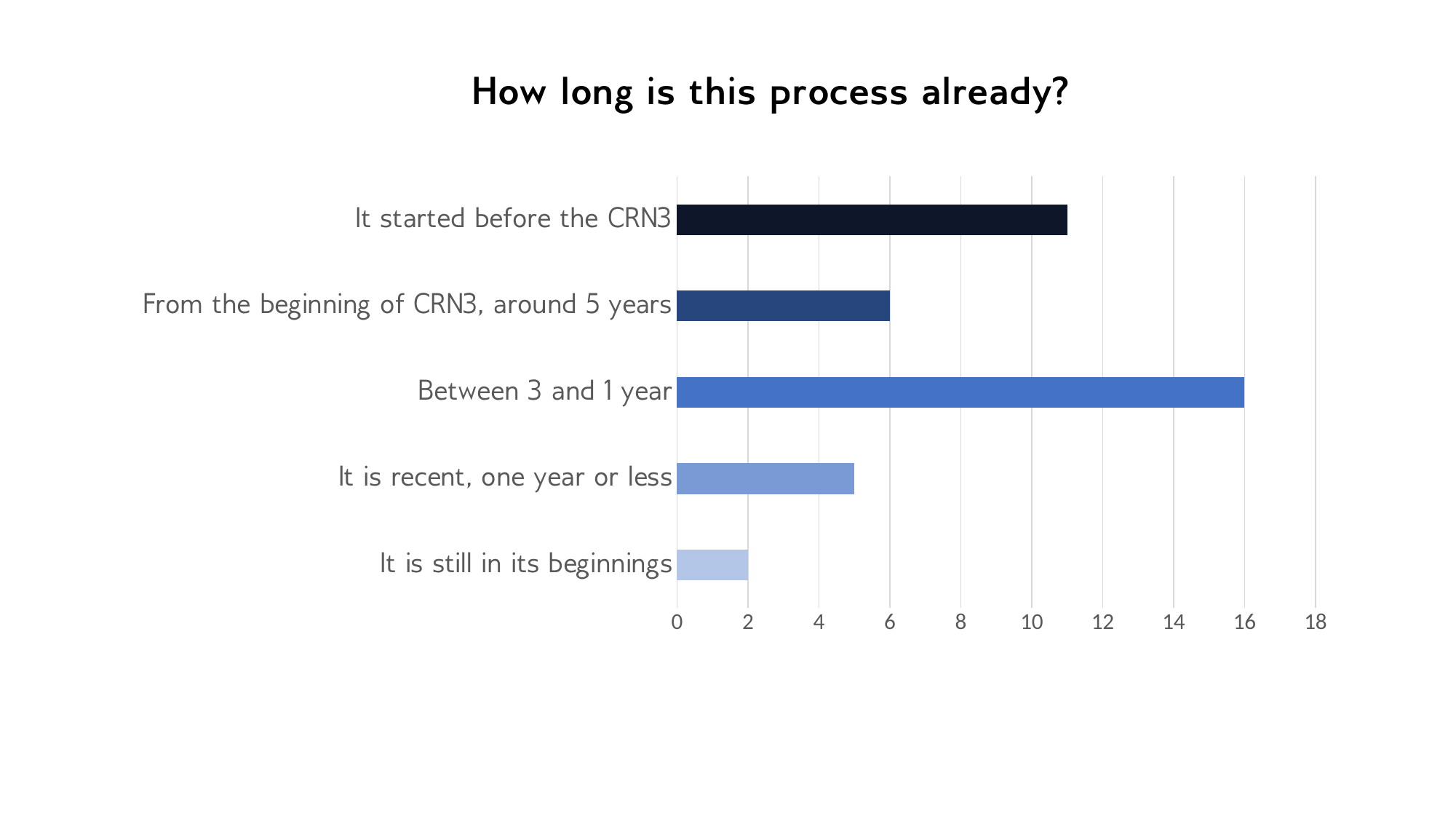

### Chart: How long is this process already?

| Category |  |
|---|---|
| It started before the CRN3 | 11.0 |
| From the beginning of CRN3, around 5 years | 6.0 |
| Between 3 and 1 year | 16.0 |
| It is recent, one year or less | 5.0 |
| It is still in its beginnings | 2.0 |